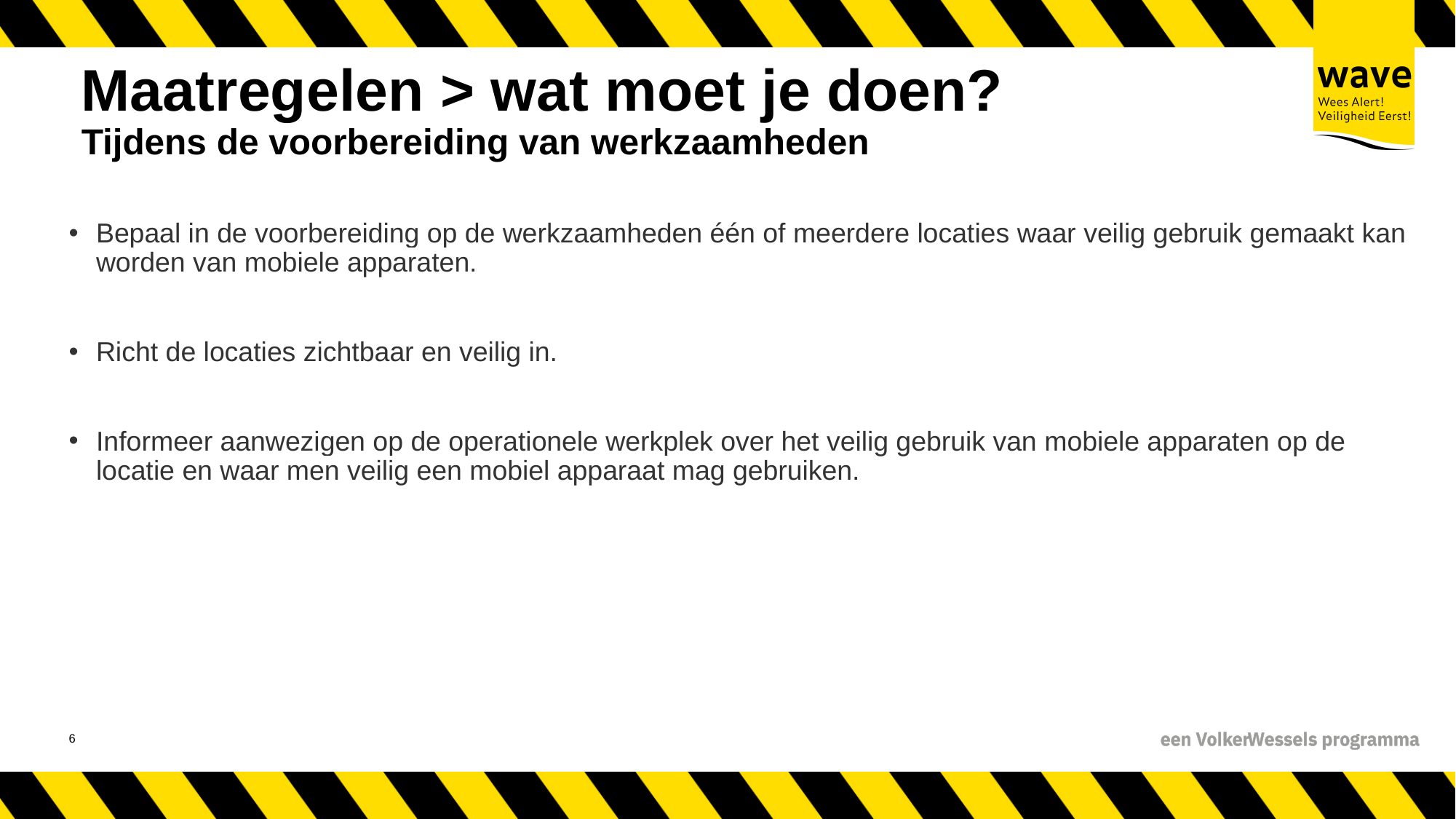

# Maatregelen > wat moet je doen? Tijdens de voorbereiding van werkzaamheden
Bepaal in de voorbereiding op de werkzaamheden één of meerdere locaties waar veilig gebruik gemaakt kan worden van mobiele apparaten.

Richt de locaties zichtbaar en veilig in.

Informeer aanwezigen op de operationele werkplek over het veilig gebruik van mobiele apparaten op de locatie en waar men veilig een mobiel apparaat mag gebruiken.

6